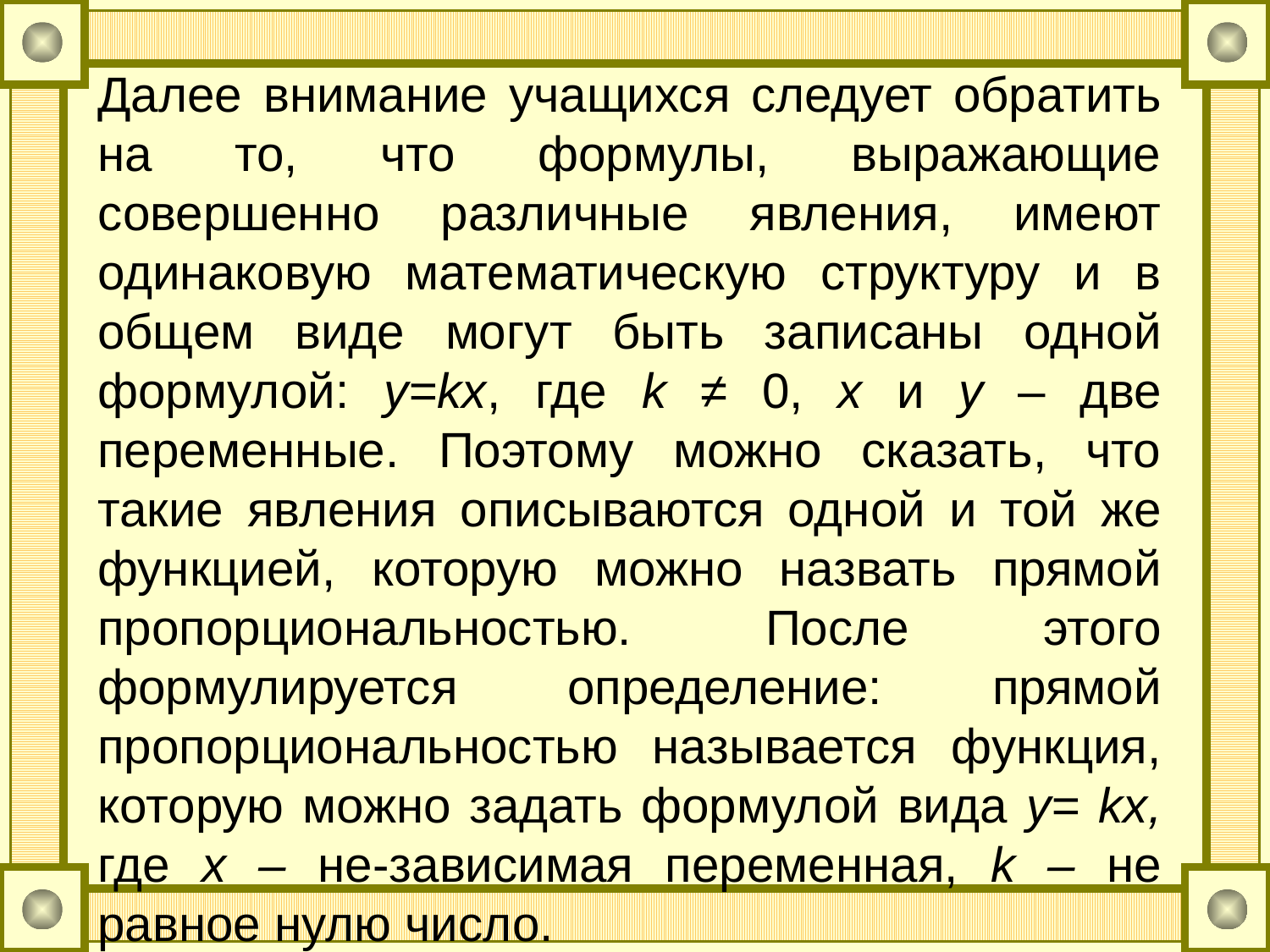

Далее внимание учащихся следует обратить на то, что формулы, выражающие совершенно различные явления, имеют одинаковую математическую структуру и в общем виде могут быть записаны одной формулой: y=kx, где k ≠ 0, х и у – две переменные. Поэтому можно сказать, что такие явления описываются одной и той же функцией, которую можно назвать прямой пропорциональностью. После этого формулируется определение: прямой пропорциональностью называется функция, которую можно задать формулой вида у= kх, где х – не-зависимая переменная, k – не равное нулю число.
Теперь можно перейти к построению и изучению графика прямой пропорциональности.